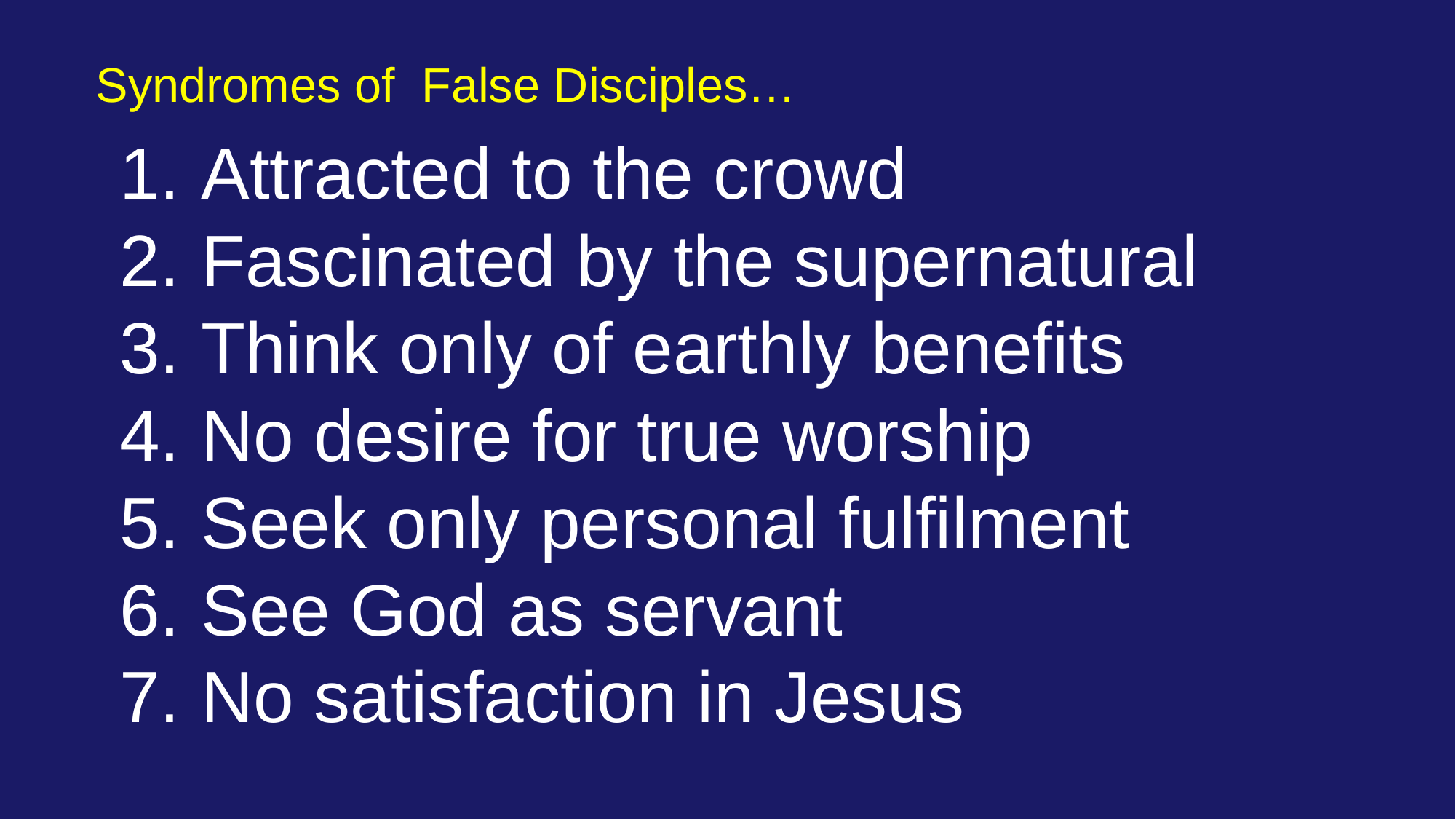

Syndromes of  False Disciples…
 Attracted to the crowd
 Fascinated by the supernatural
 Think only of earthly benefits
 No desire for true worship
 Seek only personal fulfilment
 See God as servant
 No satisfaction in Jesus